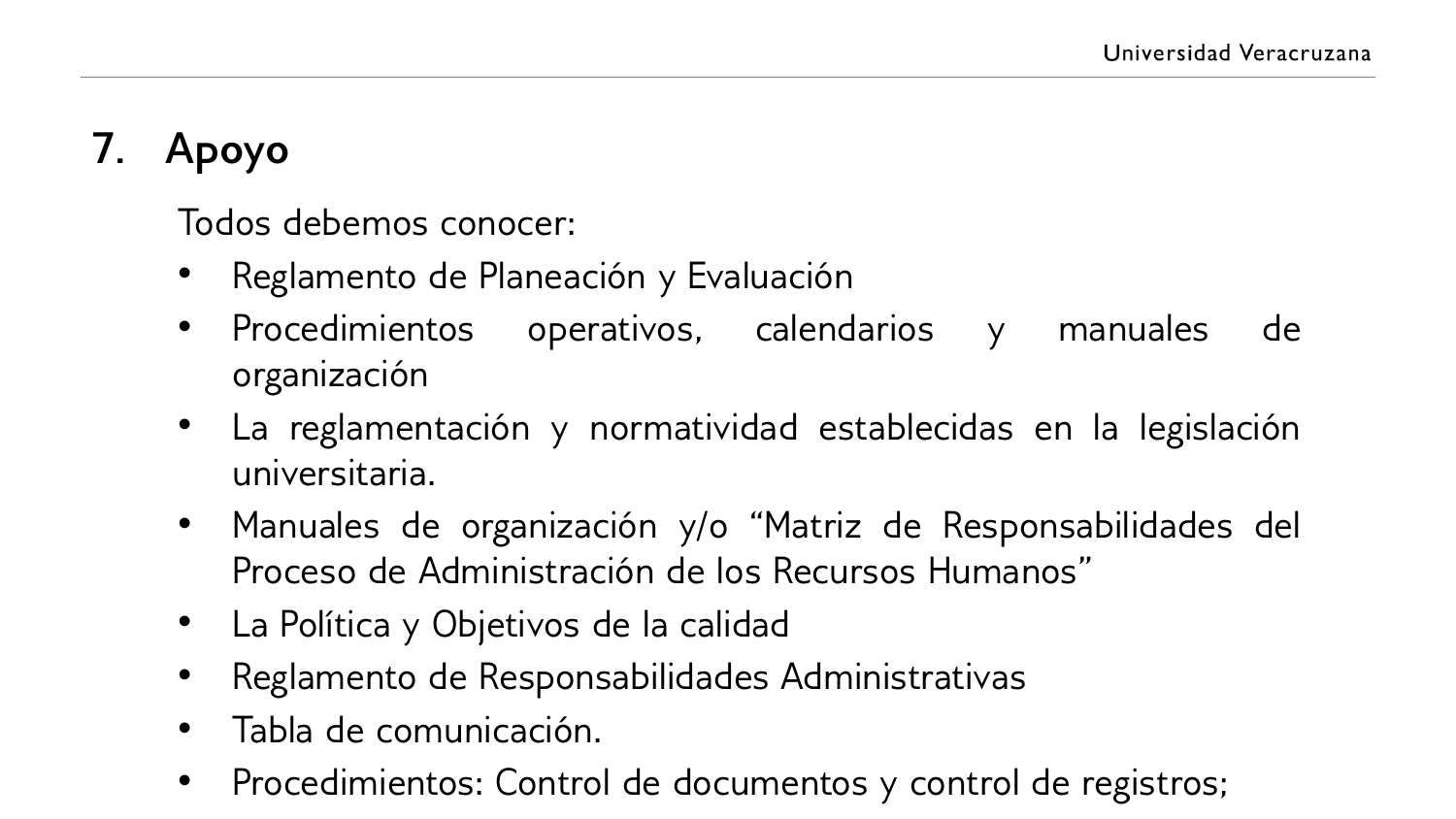

# Apoyo
Todos debemos conocer:
Reglamento de Planeación y Evaluación
Procedimientos operativos, calendarios y manuales de organización
La reglamentación y normatividad establecidas en la legislación universitaria.
Manuales de organización y/o “Matriz de Responsabilidades del Proceso de Administración de los Recursos Humanos”
La Política y Objetivos de la calidad
Reglamento de Responsabilidades Administrativas
Tabla de comunicación.
Procedimientos: Control de documentos y control de registros;